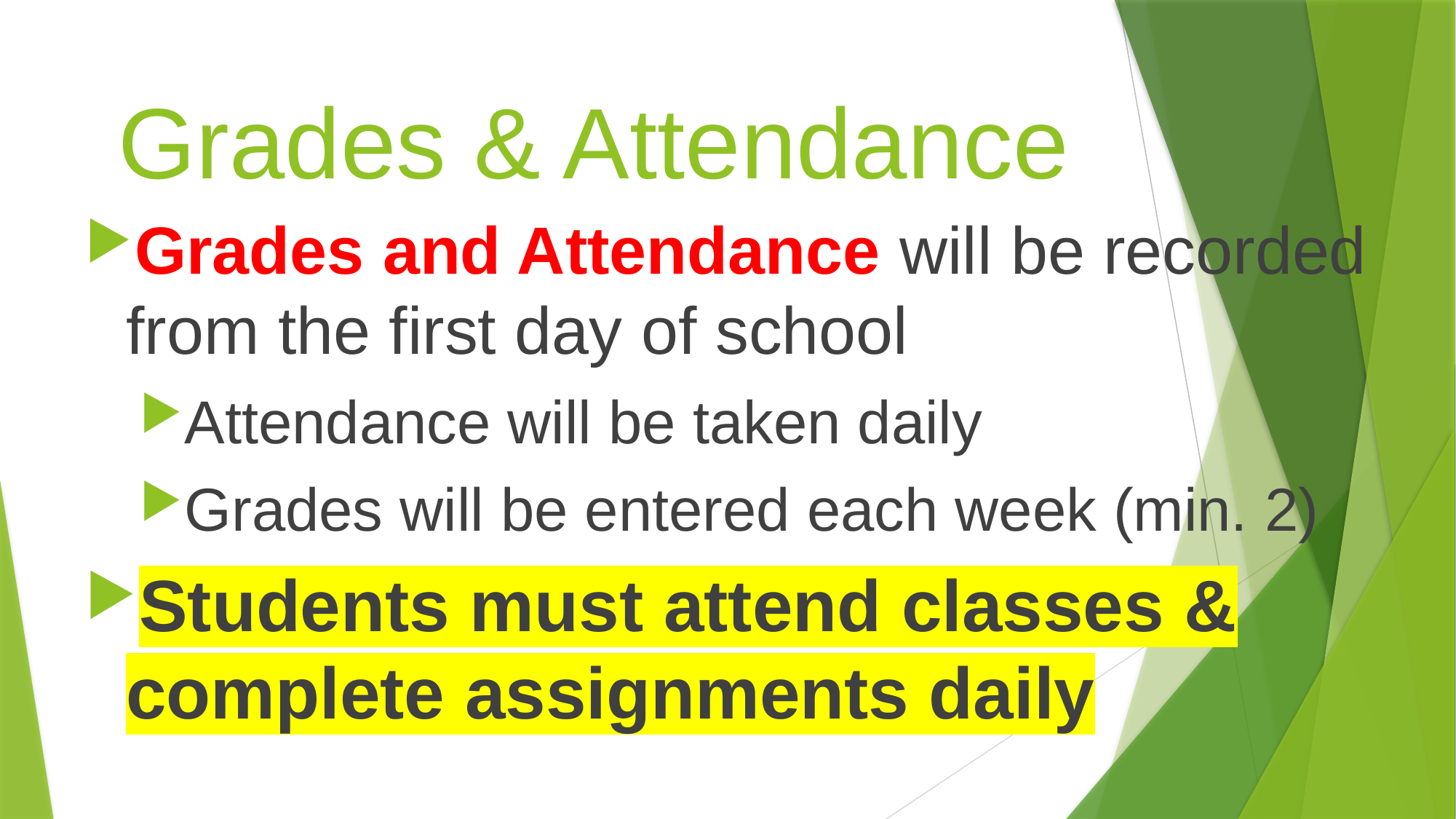

# Grades & Attendance
Grades and Attendance will be recorded from the first day of school
Attendance will be taken daily
Grades will be entered each week (min. 2)
Students must attend classes & complete assignments daily